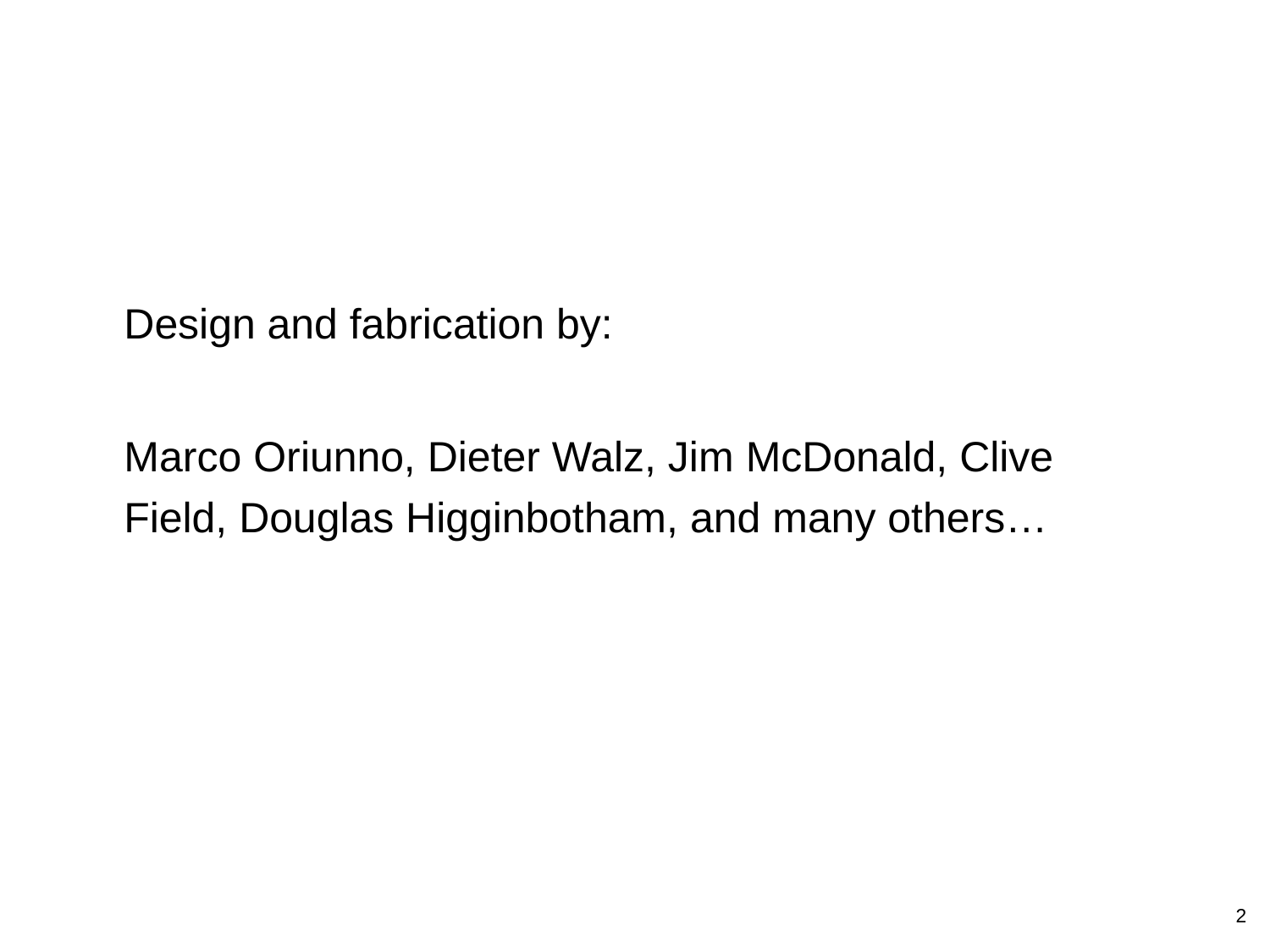

Design and fabrication by:

Marco Oriunno, Dieter Walz, Jim McDonald, Clive Field, Douglas Higginbotham, and many others…
2